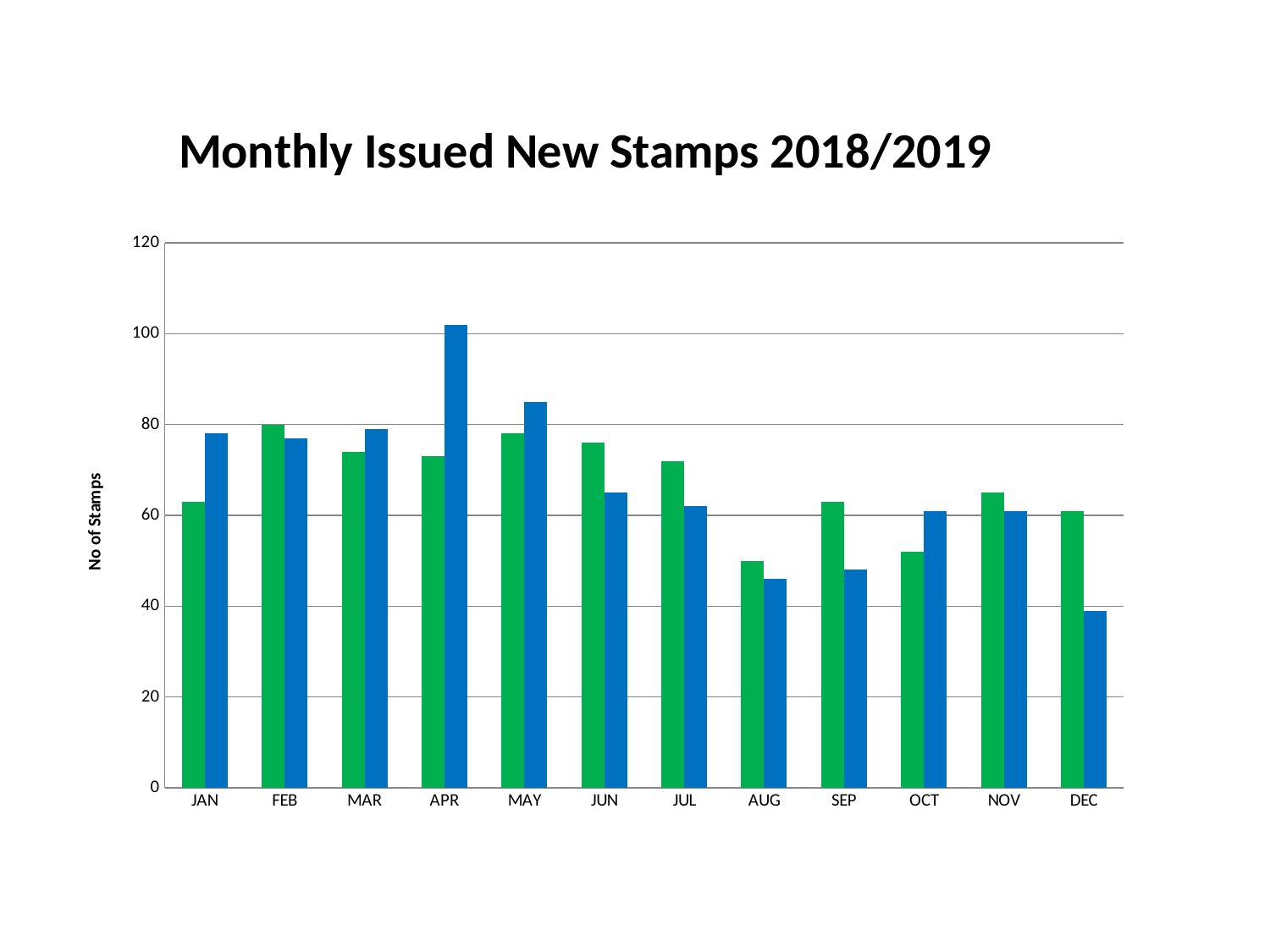

### Chart: Monthly Issued New Stamps 2018/2019

| Category | PM 2019 | PM 2018 |
|---|---|---|
| JAN | 63.0 | 78.0 |
| FEB | 80.0 | 77.0 |
| MAR | 74.0 | 79.0 |
| APR | 73.0 | 102.0 |
| MAY | 78.0 | 85.0 |
| JUN | 76.0 | 65.0 |
| JUL | 72.0 | 62.0 |
| AUG | 50.0 | 46.0 |
| SEP | 63.0 | 48.0 |
| OCT | 52.0 | 61.0 |
| NOV | 65.0 | 61.0 |
| DEC | 61.0 | 39.0 |